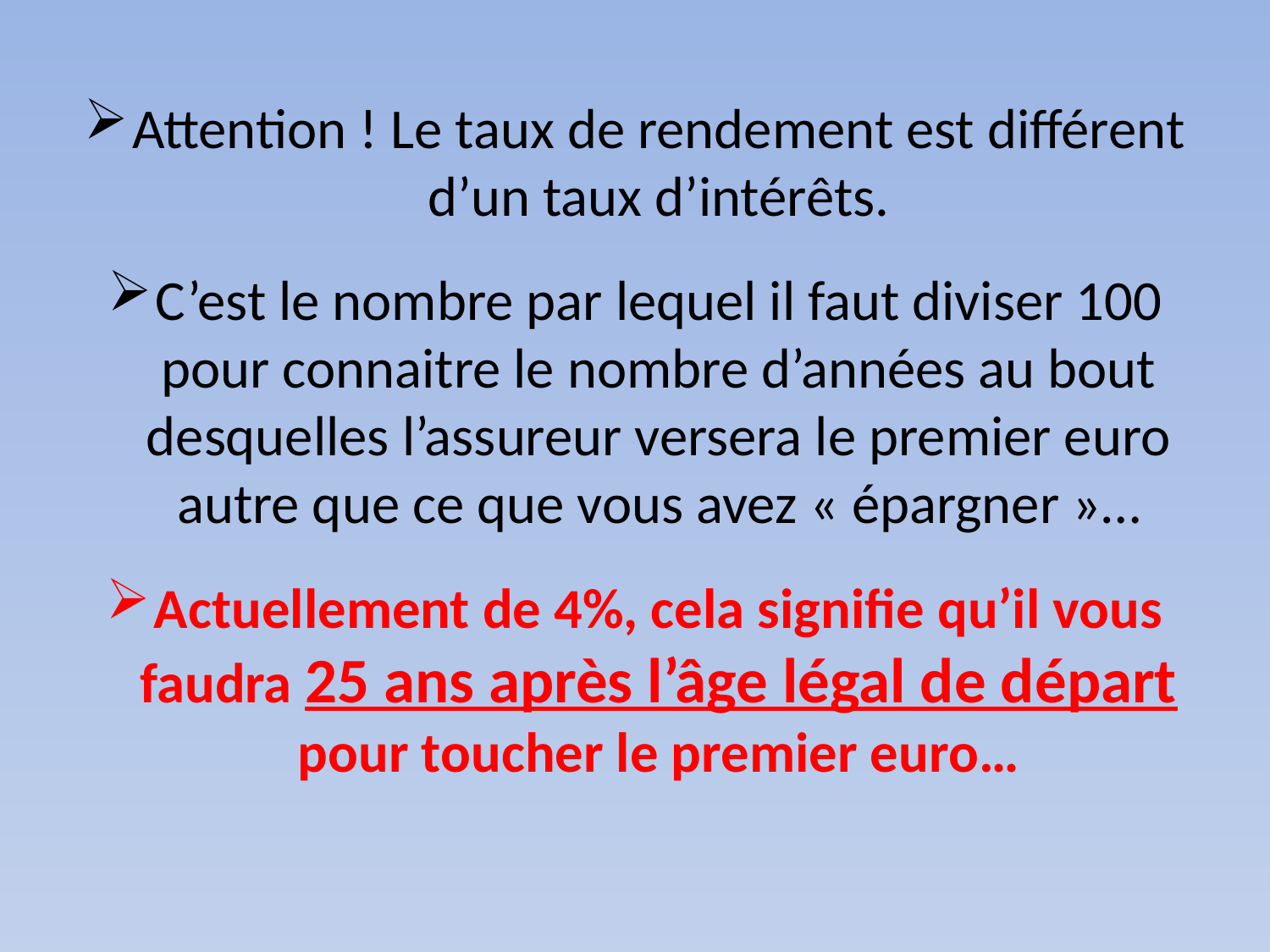

Attention ! Le taux de rendement est différent d’un taux d’intérêts.

C’est le nombre par lequel il faut diviser 100 pour connaitre le nombre d’années au bout desquelles l’assureur versera le premier euro autre que ce que vous avez « épargner »…

Actuellement de 4%, cela signifie qu’il vous faudra 25 ans après l’âge légal de départ pour toucher le premier euro…